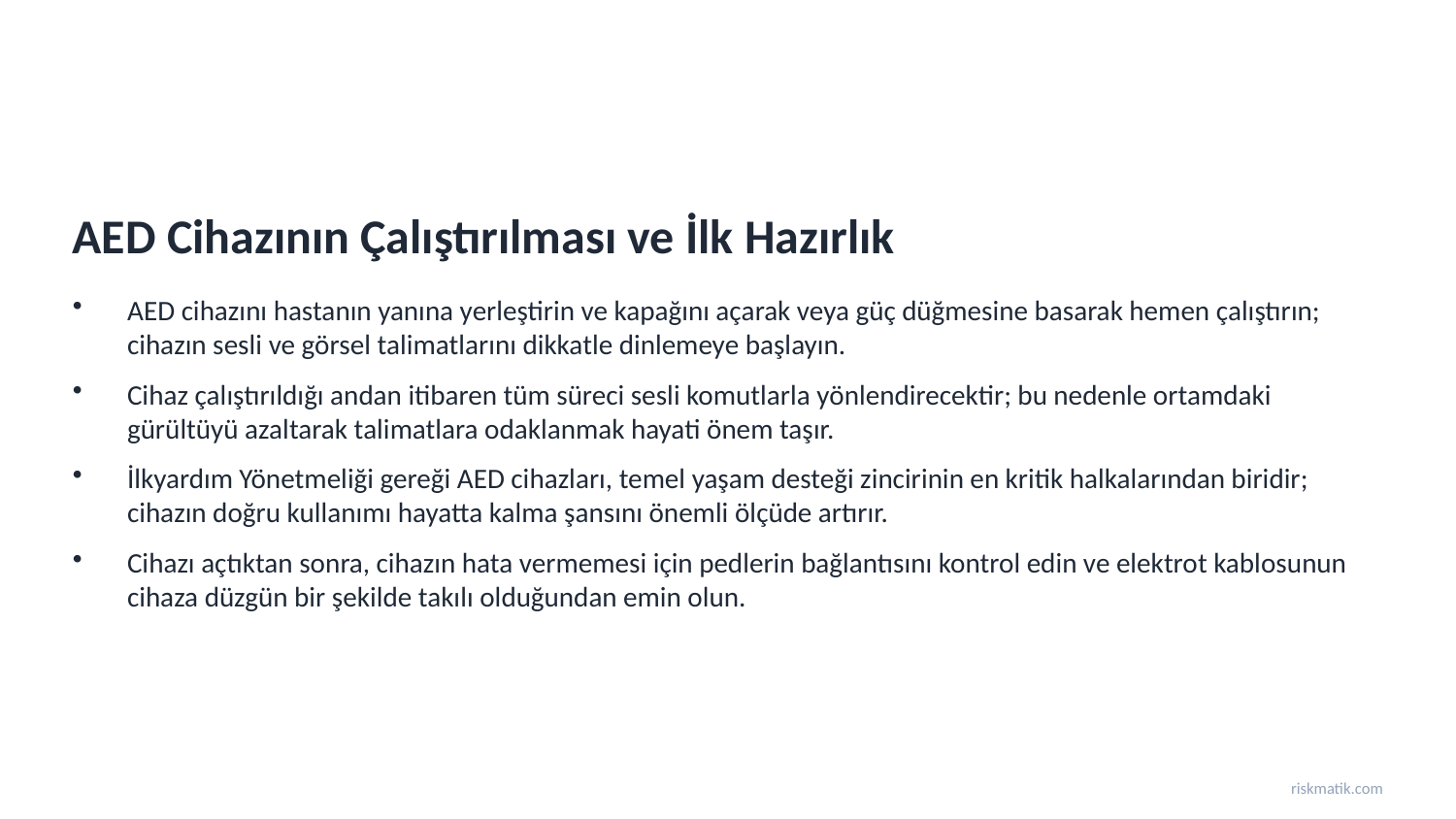

AED Cihazının Çalıştırılması ve İlk Hazırlık
AED cihazını hastanın yanına yerleştirin ve kapağını açarak veya güç düğmesine basarak hemen çalıştırın; cihazın sesli ve görsel talimatlarını dikkatle dinlemeye başlayın.
Cihaz çalıştırıldığı andan itibaren tüm süreci sesli komutlarla yönlendirecektir; bu nedenle ortamdaki gürültüyü azaltarak talimatlara odaklanmak hayati önem taşır.
İlkyardım Yönetmeliği gereği AED cihazları, temel yaşam desteği zincirinin en kritik halkalarından biridir; cihazın doğru kullanımı hayatta kalma şansını önemli ölçüde artırır.
Cihazı açtıktan sonra, cihazın hata vermemesi için pedlerin bağlantısını kontrol edin ve elektrot kablosunun cihaza düzgün bir şekilde takılı olduğundan emin olun.
riskmatik.com